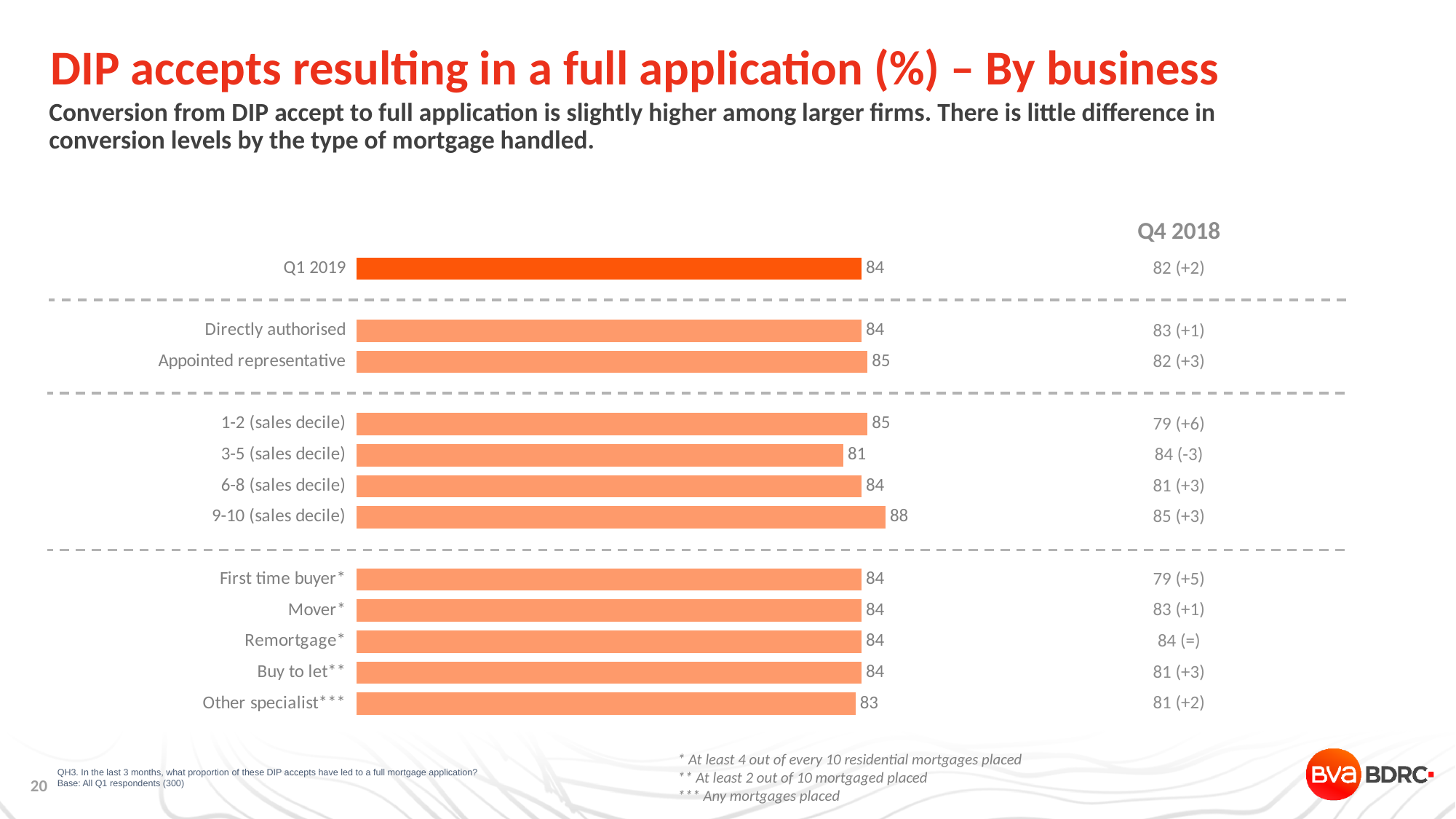

# DIP accepts resulting in a full application (%) – By business
Conversion from DIP accept to full application is slightly higher among larger firms. There is little difference in conversion levels by the type of mortgage handled.
| Q4 2018 |
| --- |
| 82 (+2) |
|  |
| 83 (+1) |
| 82 (+3) |
|  |
| 79 (+6) |
| 84 (-3) |
| 81 (+3) |
| 85 (+3) |
|  |
| 79 (+5) |
| 83 (+1) |
| 84 (=) |
| 81 (+3) |
| 81 (+2) |

### Chart

| Category | Series 1 |
|---|---|
| Q1 2019 | 84.0 |
|  | None |
| Directly authorised | 84.0 |
| Appointed representative | 85.0 |
|  | None |
| 1-2 (sales decile) | 85.0 |
| 3-5 (sales decile) | 81.0 |
| 6-8 (sales decile) | 84.0 |
| 9-10 (sales decile) | 88.0 |
|  | None |
| First time buyer* | 84.0 |
| Mover* | 84.0 |
| Remortgage* | 84.0 |
| Buy to let** | 84.0 |
| Other specialist*** | 83.0 |
QH3. In the last 3 months, what proportion of these DIP accepts have led to a full mortgage application?
Base: All Q1 respondents (300)
* At least 4 out of every 10 residential mortgages placed
** At least 2 out of 10 mortgaged placed
*** Any mortgages placed